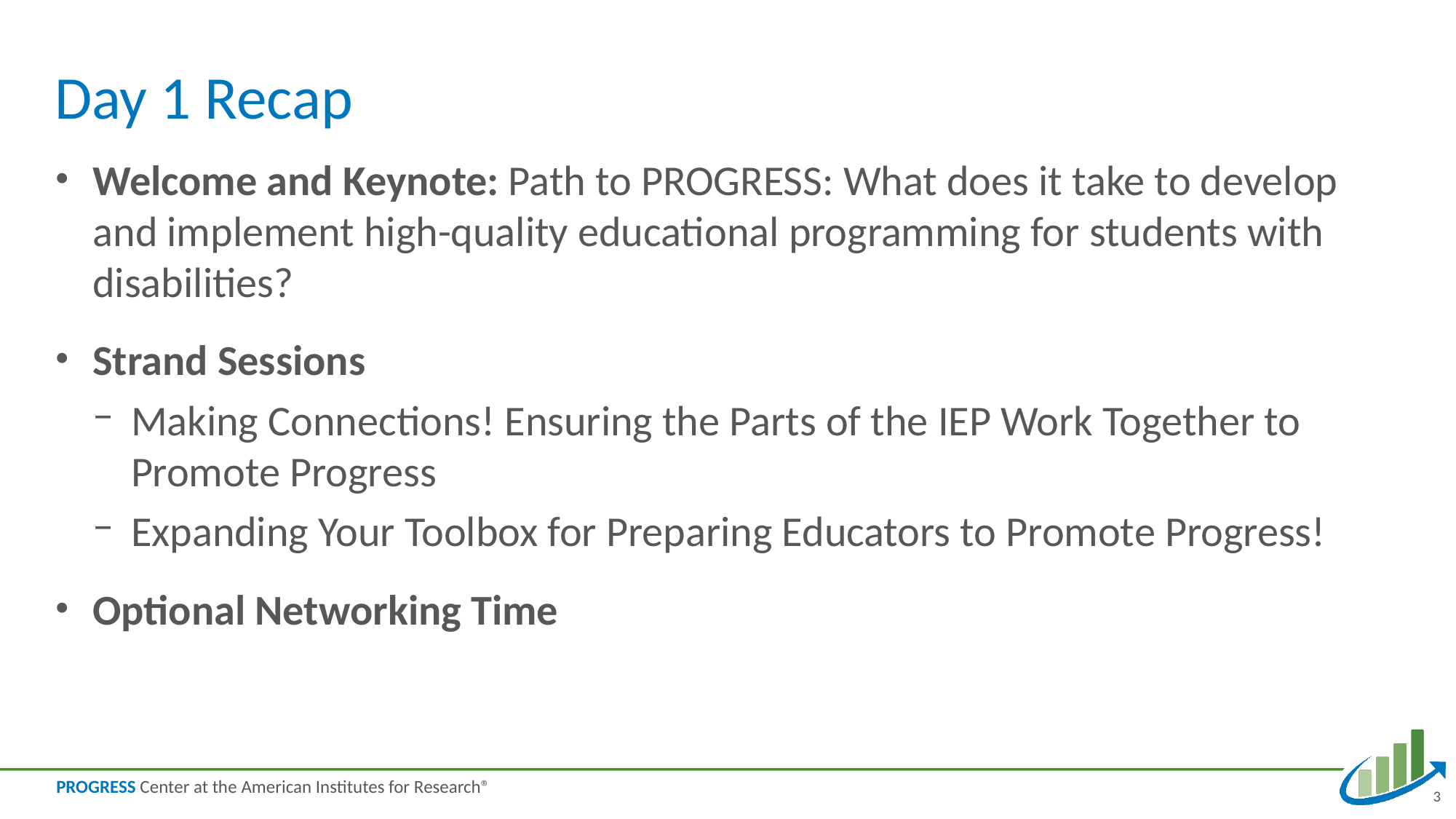

# Day 1 Recap
Welcome and Keynote: Path to PROGRESS: What does it take to develop and implement high-quality educational programming for students with disabilities?
Strand Sessions
Making Connections! Ensuring the Parts of the IEP Work Together to Promote Progress
Expanding Your Toolbox for Preparing Educators to Promote Progress!
Optional Networking Time

3